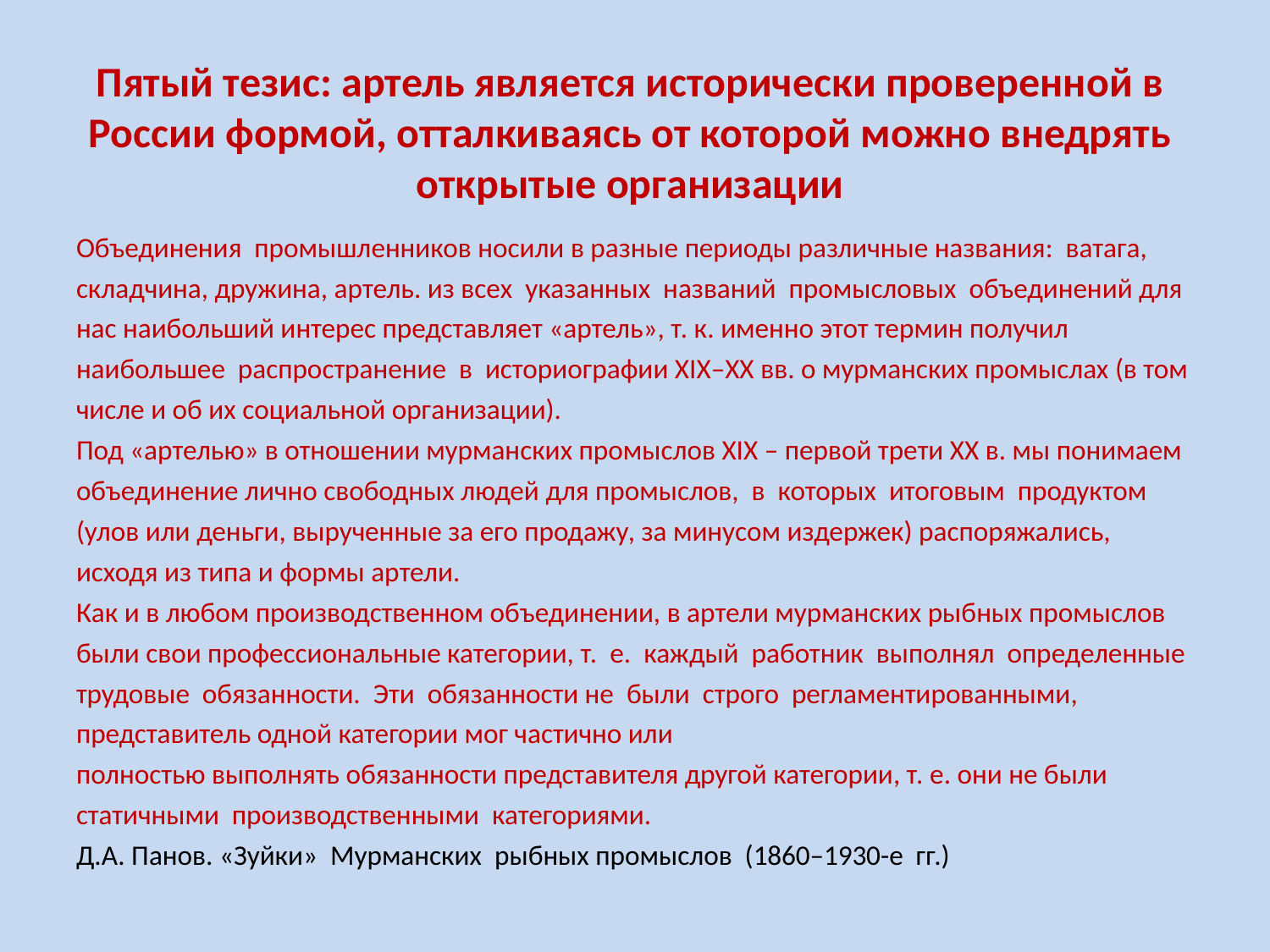

# Пятый тезис: артель является исторически проверенной в России формой, отталкиваясь от которой можно внедрять открытые организации
Объединения  промышленников носили в разные периоды различные названия:  ватага, складчина, дружина, артель. из всех  указанных  названий  промысловых  объединений для нас наибольший интерес представляет «артель», т. к. именно этот термин получил  наибольшее  распространение  в  историографии XIX–XX вв. о мурманских промыслах (в том числе и об их социальной организации).
Под «артелью» в отношении мурманских промыслов XIX – первой трети XX в. мы понимаем объединение лично свободных людей для промыслов,  в  которых  итоговым  продуктом (улов или деньги, вырученные за его продажу, за минусом издержек) распоряжались, исходя из типа и формы артели.
Как и в любом производственном объединении, в артели мурманских рыбных промыслов были свои профессиональные категории, т.  е.  каждый  работник  выполнял  определенные  трудовые  обязанности.  Эти  обязанности не  были  строго  регламентированными,  представитель одной категории мог частично или
полностью выполнять обязанности представителя другой категории, т. е. они не были статичными  производственными  категориями.
Д.А. Панов. «Зуйки»  Мурманских  рыбных промыслов  (1860–1930-е  гг.)